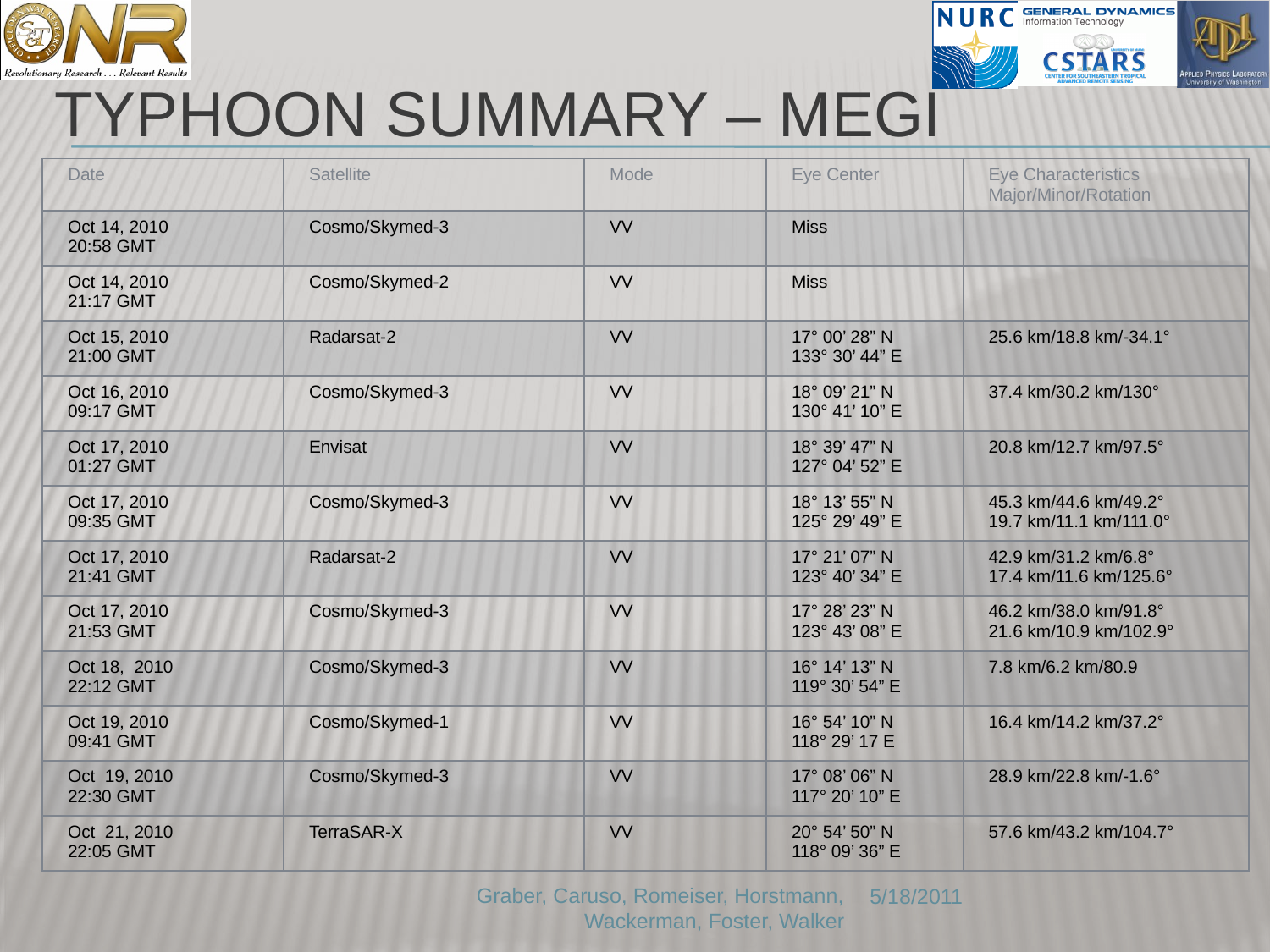

# Typhoon Summary – Megi
| Date | Satellite | Mode | Eye Center | Eye Characteristics Major/Minor/Rotation |
| --- | --- | --- | --- | --- |
| Oct 14, 2010 20:58 GMT | Cosmo/Skymed-3 | VV | Miss |  |
| Oct 14, 2010 21:17 GMT | Cosmo/Skymed-2 | VV | Miss |  |
| Oct 15, 2010 21:00 GMT | Radarsat-2 | VV | 17° 00’ 28” N 133° 30’ 44” E | 25.6 km/18.8 km/-34.1° |
| Oct 16, 2010 09:17 GMT | Cosmo/Skymed-3 | VV | 18° 09’ 21” N 130° 41’ 10” E | 37.4 km/30.2 km/130° |
| Oct 17, 2010 01:27 GMT | Envisat | VV | 18° 39’ 47” N 127° 04’ 52” E | 20.8 km/12.7 km/97.5° |
| Oct 17, 2010 09:35 GMT | Cosmo/Skymed-3 | VV | 18° 13’ 55” N 125° 29’ 49” E | 45.3 km/44.6 km/49.2° 19.7 km/11.1 km/111.0° |
| Oct 17, 2010 21:41 GMT | Radarsat-2 | VV | 17° 21’ 07” N 123° 40’ 34” E | 42.9 km/31.2 km/6.8° 17.4 km/11.6 km/125.6° |
| Oct 17, 2010 21:53 GMT | Cosmo/Skymed-3 | VV | 17° 28’ 23” N 123° 43’ 08” E | 46.2 km/38.0 km/91.8° 21.6 km/10.9 km/102.9° |
| Oct 18, 2010 22:12 GMT | Cosmo/Skymed-3 | VV | 16° 14’ 13” N 119° 30’ 54” E | 7.8 km/6.2 km/80.9 |
| Oct 19, 2010 09:41 GMT | Cosmo/Skymed-1 | VV | 16° 54’ 10” N 118° 29’ 17 E | 16.4 km/14.2 km/37.2° |
| Oct 19, 2010 22:30 GMT | Cosmo/Skymed-3 | VV | 17° 08’ 06” N 117° 20’ 10” E | 28.9 km/22.8 km/-1.6° |
| Oct 21, 2010 22:05 GMT | TerraSAR-X | VV | 20° 54’ 50” N 118° 09’ 36” E | 57.6 km/43.2 km/104.7° |
Graber, Caruso, Romeiser, Horstmann, Wackerman, Foster, Walker
5/18/2011